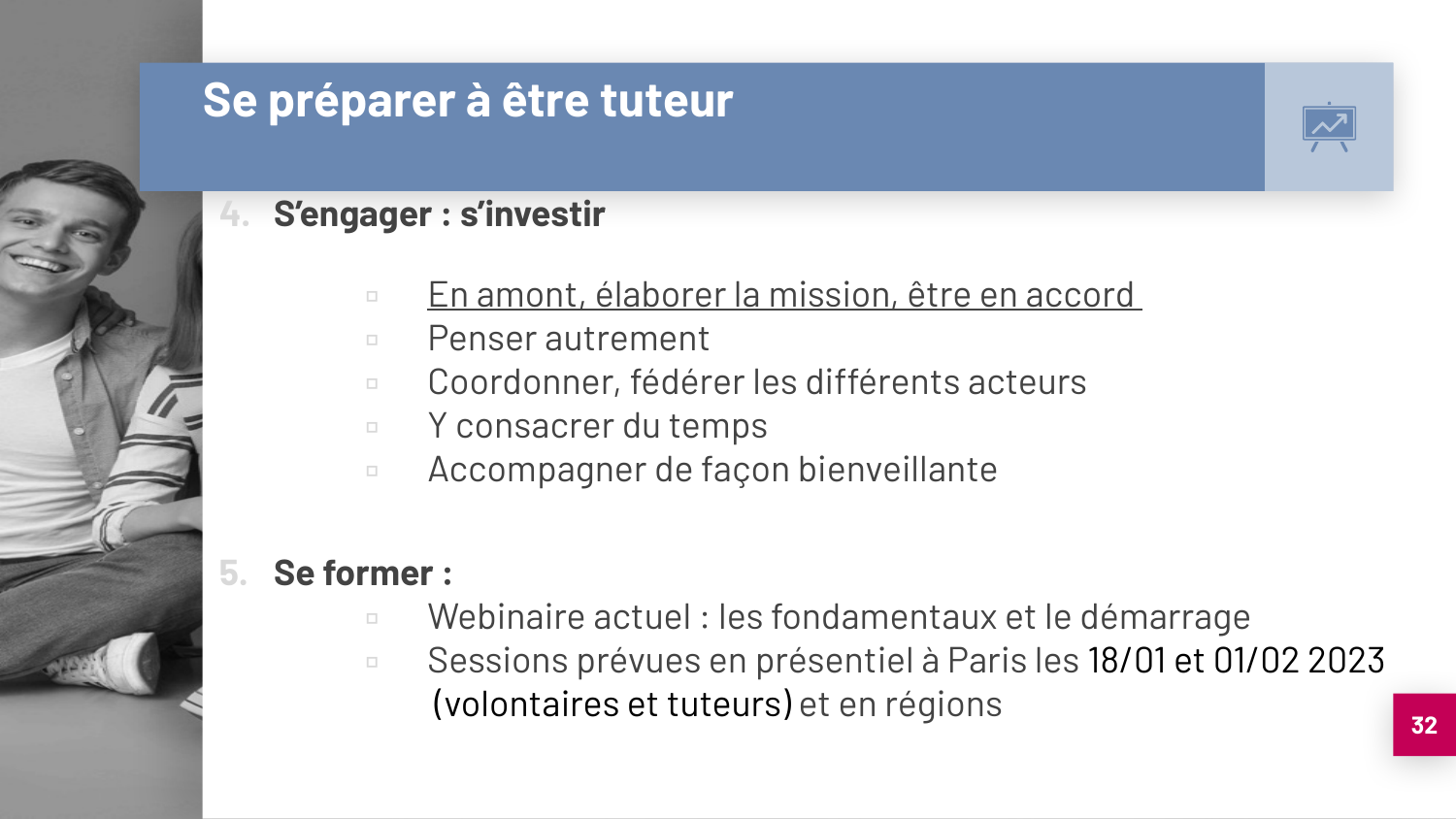

# Se préparer à être tuteur

S’engager : s’investir

En amont, élaborer la mission, être en accord
Penser autrement
Coordonner, fédérer les différents acteurs
Y consacrer du temps
Accompagner de façon bienveillante

Se former :
Webinaire actuel : les fondamentaux et le démarrage
Sessions prévues en présentiel à Paris les 18/01 et 01/02 2023  (volontaires et tuteurs) et en régions

32
32